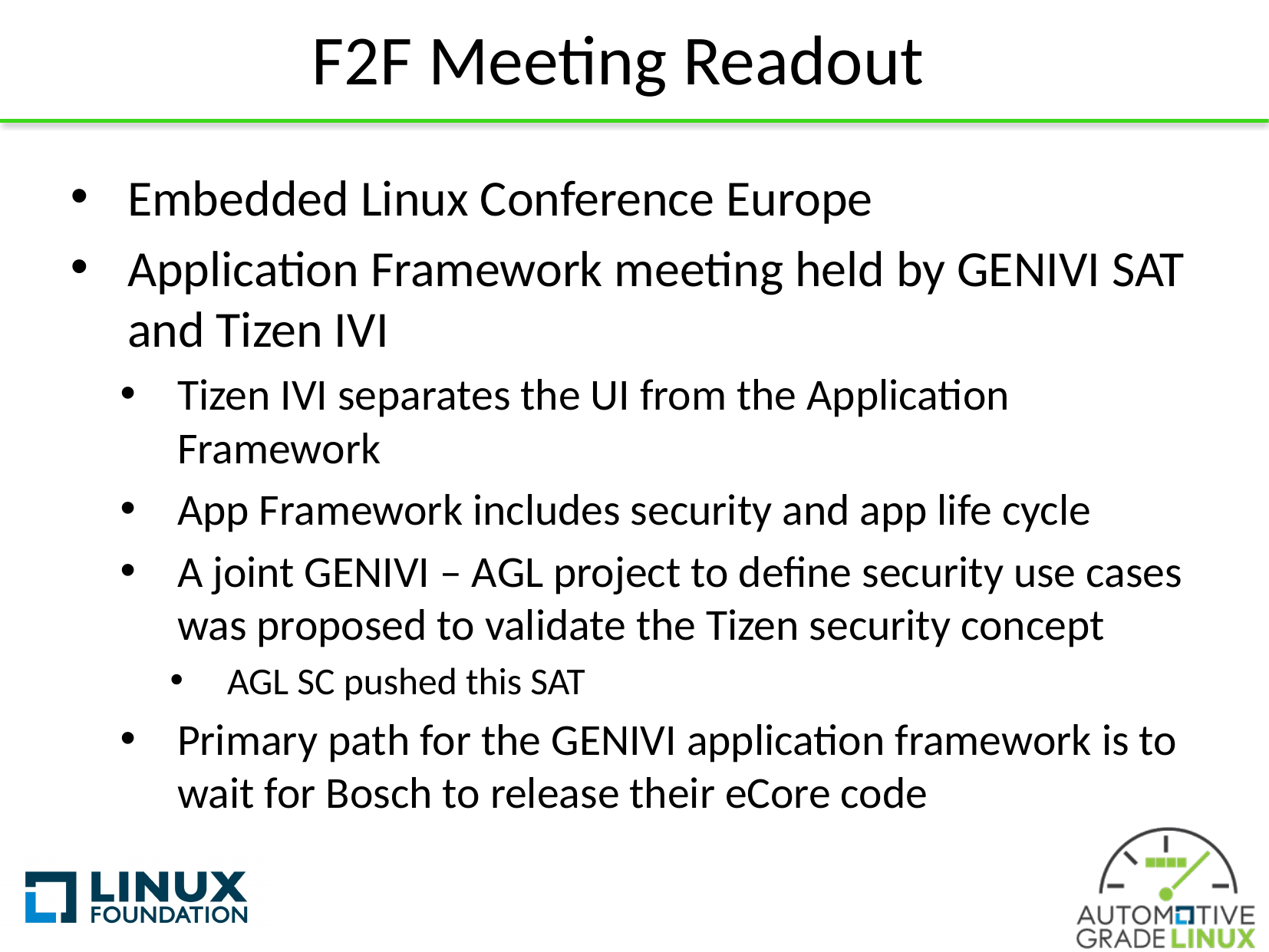

# F2F Meeting Readout
Embedded Linux Conference Europe
Application Framework meeting held by GENIVI SAT and Tizen IVI
Tizen IVI separates the UI from the Application Framework
App Framework includes security and app life cycle
A joint GENIVI – AGL project to define security use cases was proposed to validate the Tizen security concept
AGL SC pushed this SAT
Primary path for the GENIVI application framework is to wait for Bosch to release their eCore code
7